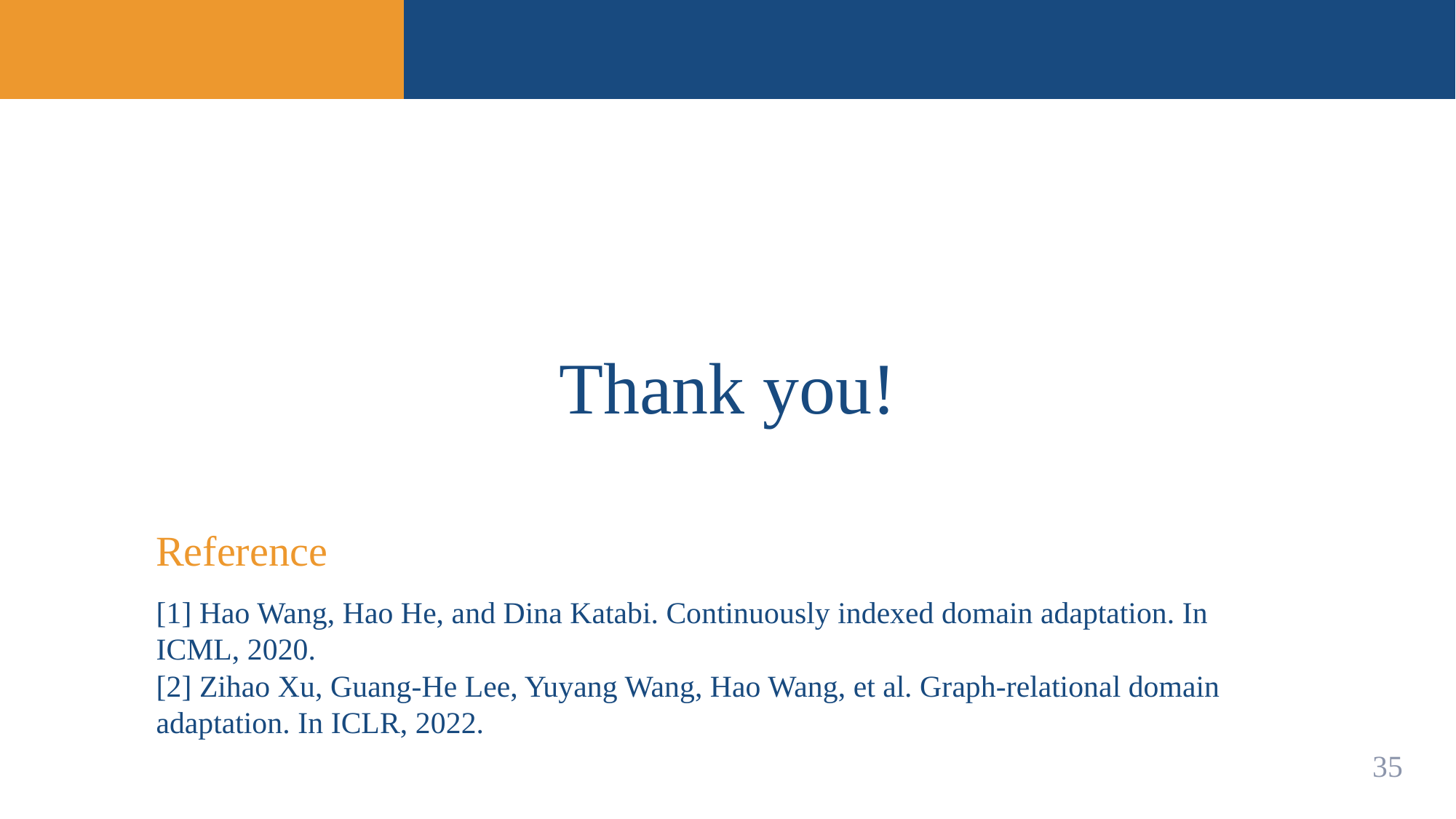

Thank you!
Reference
[1] Hao Wang, Hao He, and Dina Katabi. Continuously indexed domain adaptation. In ICML, 2020.
[2] Zihao Xu, Guang-He Lee, Yuyang Wang, Hao Wang, et al. Graph-relational domain adaptation. In ICLR, 2022.
35